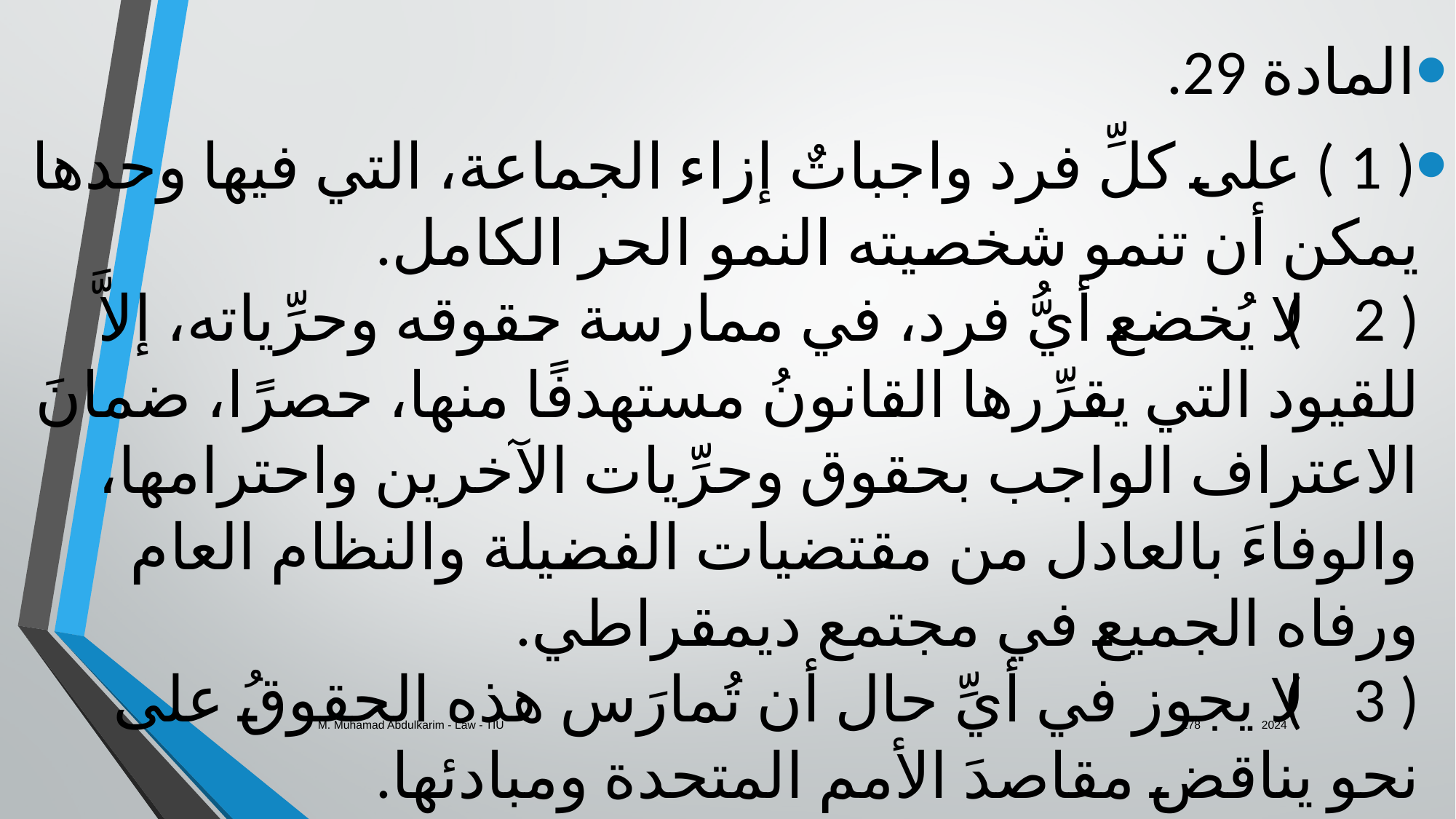

المادة 29.
( 1 ) على كلِّ فرد واجباتٌ إزاء الجماعة، التي فيها وحدها يمكن أن تنمو شخصيته النمو الحر الكامل.
( 2 ) لا يُخضع أيُّ فرد، في ممارسة حقوقه وحرِّياته، إلاَّ للقيود التي يقرِّرها القانونُ مستهدفًا منها، حصرًا، ضمانَ الاعتراف الواجب بحقوق وحرِّيات الآخرين واحترامها، والوفاءَ بالعادل من مقتضيات الفضيلة والنظام العام ورفاه الجميع في مجتمع ديمقراطي.
( 3 ) لا يجوز في أيِّ حال أن تُمارَس هذه الحقوقُ على نحو يناقض مقاصدَ الأمم المتحدة ومبادئها.
M. Muhamad Abdulkarim - Law - TIU
2024
278